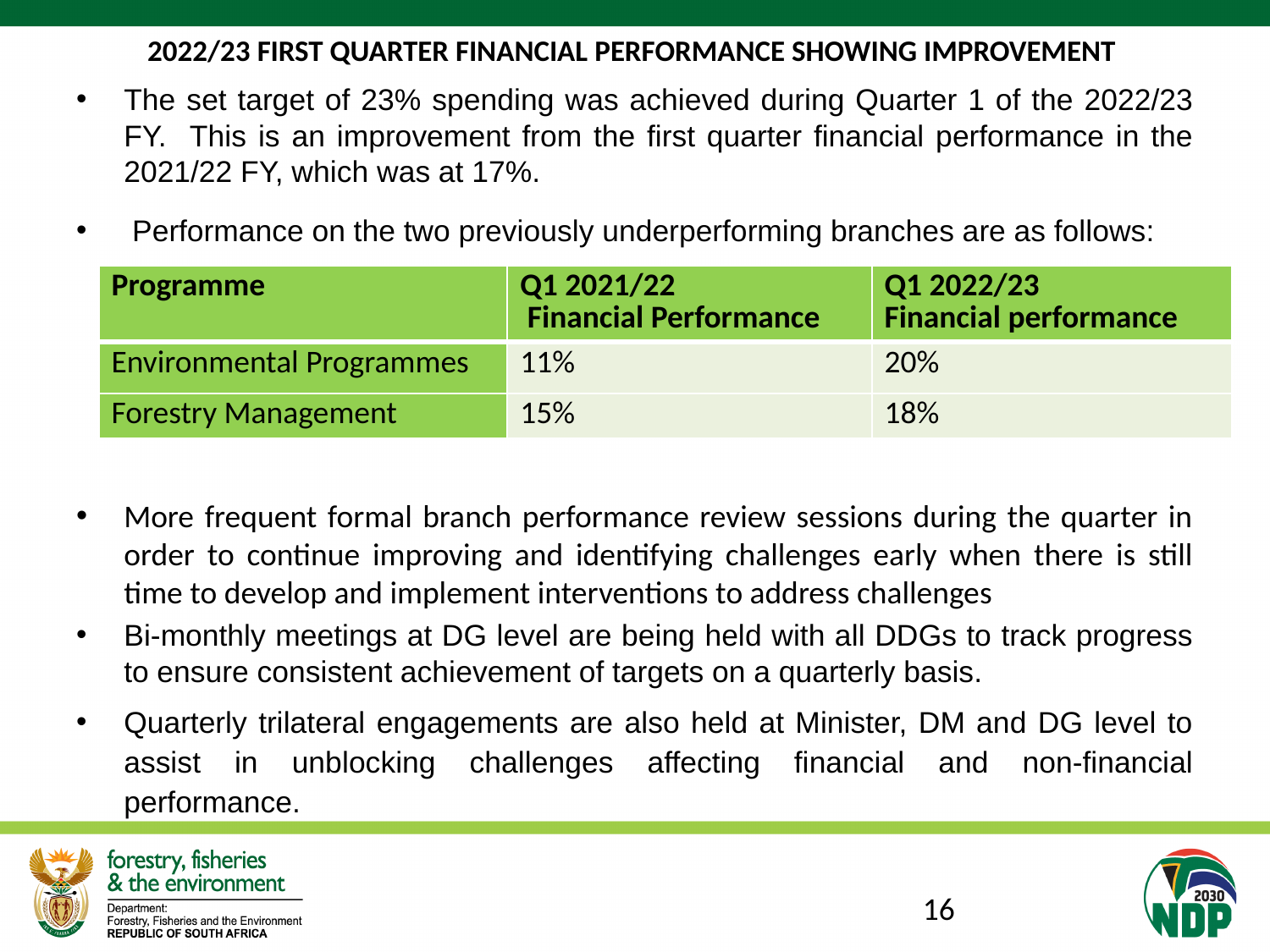

# 2022/23 FIRST QUARTER FINANCIAL PERFORMANCE SHOWING IMPROVEMENT
The set target of 23% spending was achieved during Quarter 1 of the 2022/23 FY.  This is an improvement from the first quarter financial performance in the 2021/22 FY, which was at 17%.
 Performance on the two previously underperforming branches are as follows:

More frequent formal branch performance review sessions during the quarter in order to continue improving and identifying challenges early when there is still time to develop and implement interventions to address challenges
Bi-monthly meetings at DG level are being held with all DDGs to track progress to ensure consistent achievement of targets on a quarterly basis.
Quarterly trilateral engagements are also held at Minister, DM and DG level to assist in unblocking challenges affecting financial and non-financial performance.

| Programme | Q1 2021/22 Financial Performance | Q1 2022/23 Financial performance |
| --- | --- | --- |
| Environmental Programmes | 11% | 20% |
| Forestry Management | 15% | 18% |
16